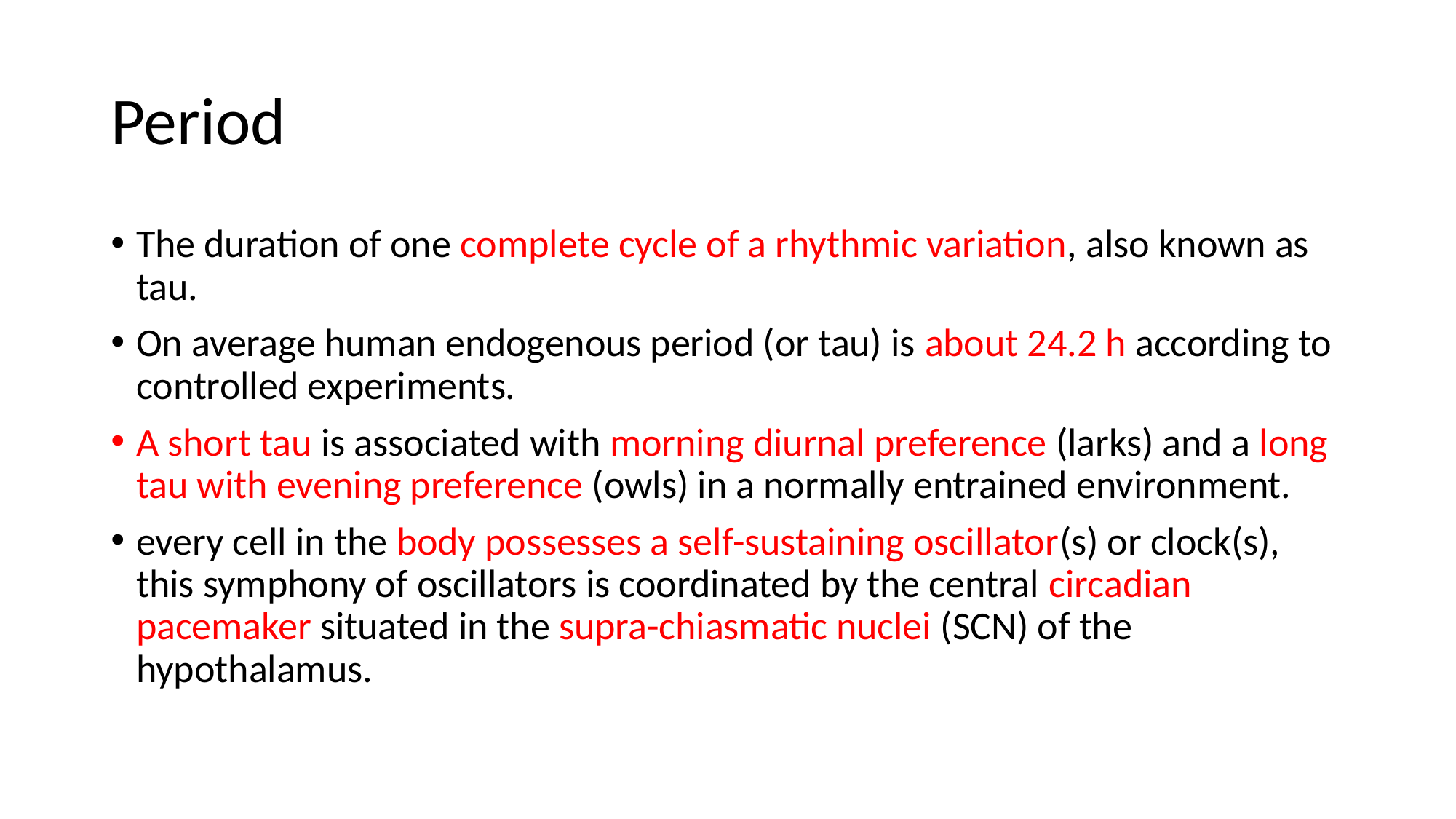

# Period
The duration of one complete cycle of a rhythmic variation, also known as tau.
On average human endogenous period (or tau) is about 24.2 h according to controlled experiments.
A short tau is associated with morning diurnal preference (larks) and a long tau with evening preference (owls) in a normally entrained environment.
every cell in the body possesses a self-sustaining oscillator(s) or clock(s), this symphony of oscillators is coordinated by the central circadian pacemaker situated in the supra-chiasmatic nuclei (SCN) of the hypothalamus.